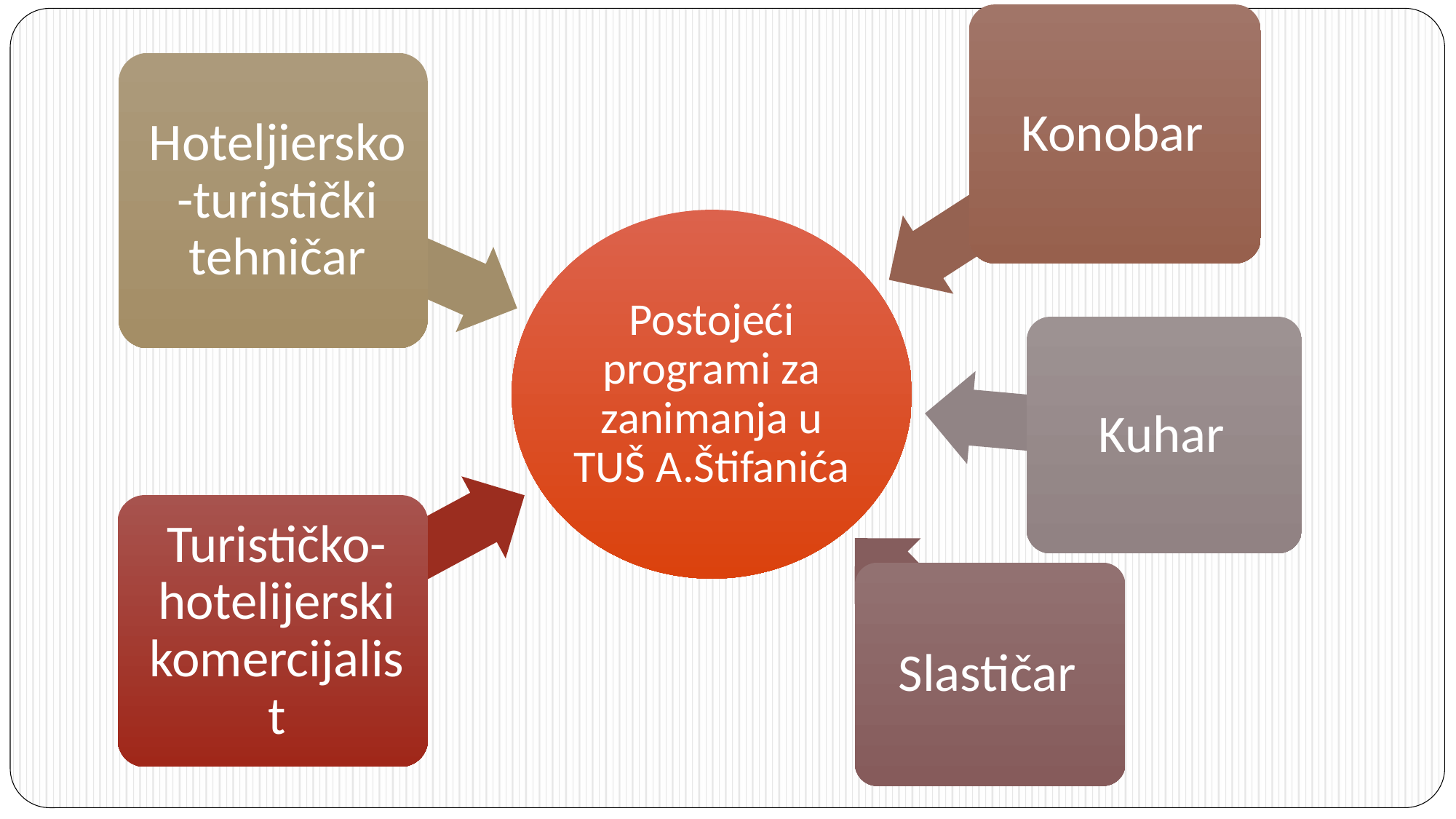

Postojeći programi za zanimanja u TUŠ A.Štifanića
Turističko-hotelijerski komercijalist
Hoteljiersko-turistički tehničar
Konobar
Kuhar
Slastičar
#